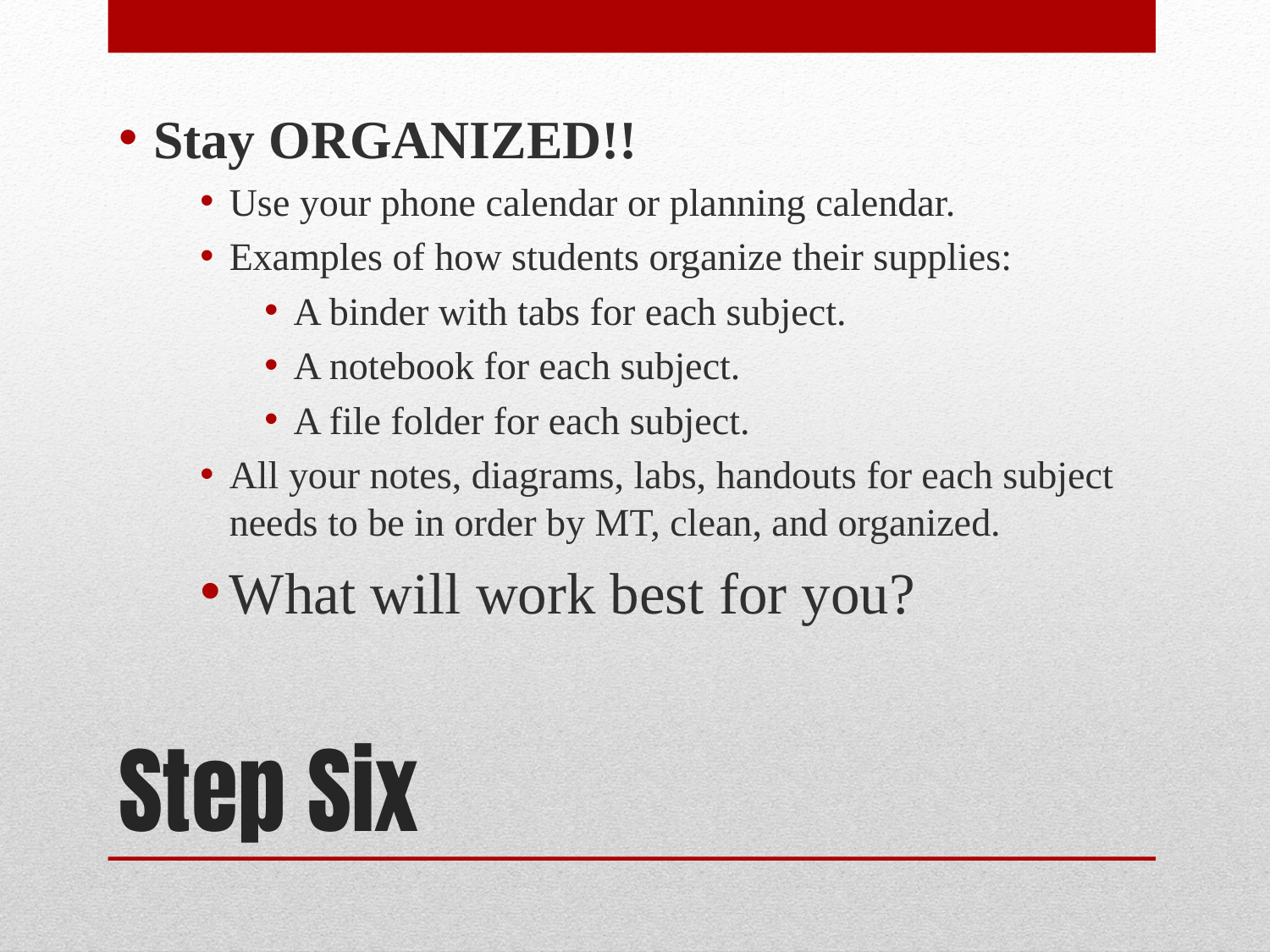

Stay ORGANIZED!!
Use your phone calendar or planning calendar.
Examples of how students organize their supplies:
A binder with tabs for each subject.
A notebook for each subject.
A file folder for each subject.
All your notes, diagrams, labs, handouts for each subject needs to be in order by MT, clean, and organized.
What will work best for you?
# Step Six